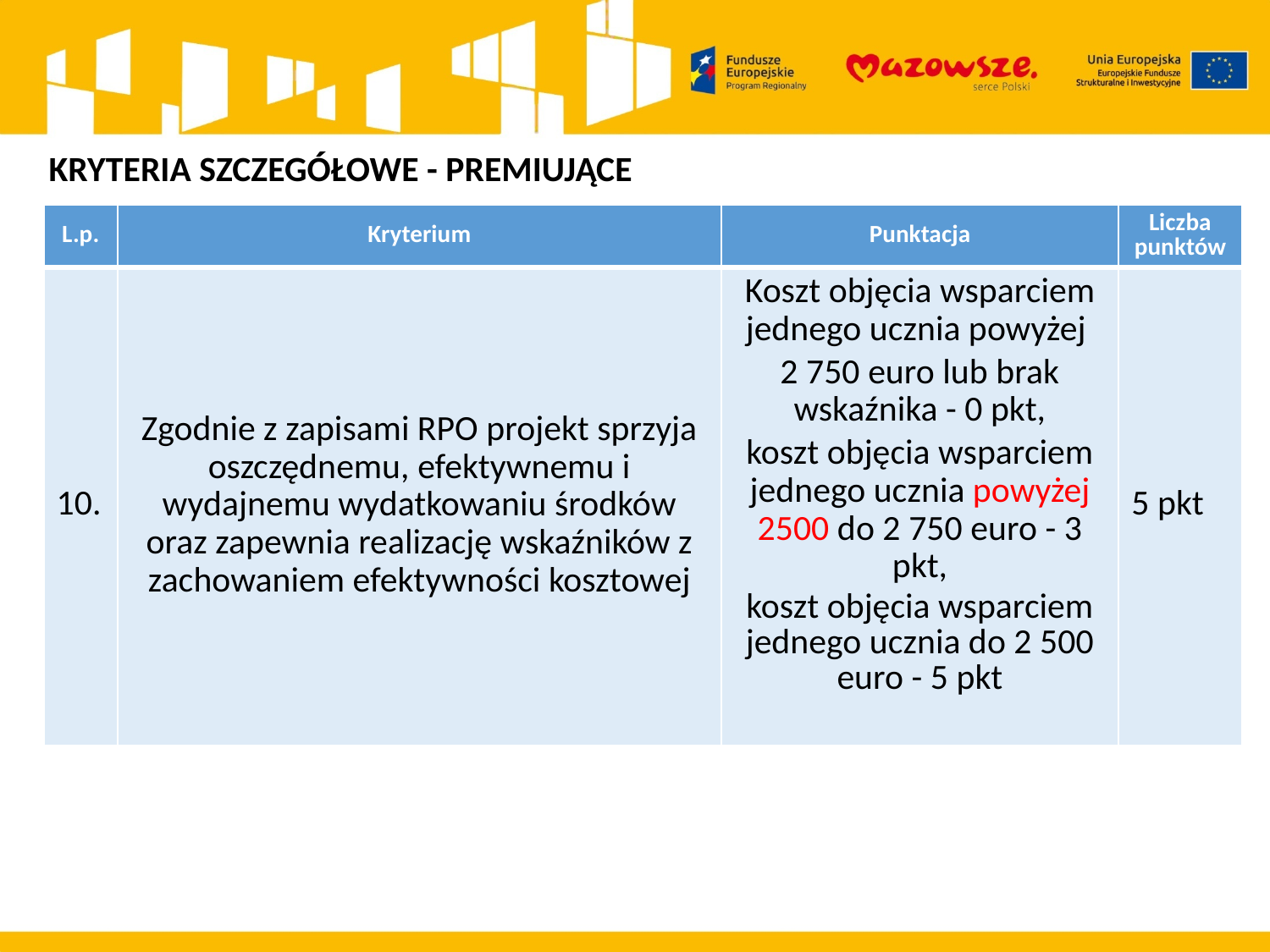

KRYTERIA SZCZEGÓŁOWE - PREMIUJĄCE
| L.p. | Kryterium | Punktacja | Liczba punktów |
| --- | --- | --- | --- |
| 10. | Zgodnie z zapisami RPO projekt sprzyja oszczędnemu, efektywnemu i wydajnemu wydatkowaniu środków oraz zapewnia realizację wskaźników z zachowaniem efektywności kosztowej | Koszt objęcia wsparciem jednego ucznia powyżej 2 750 euro lub brak wskaźnika - 0 pkt, koszt objęcia wsparciem jednego ucznia powyżej 2500 do 2 750 euro - 3 pkt, koszt objęcia wsparciem jednego ucznia do 2 500 euro - 5 pkt | 5 pkt |